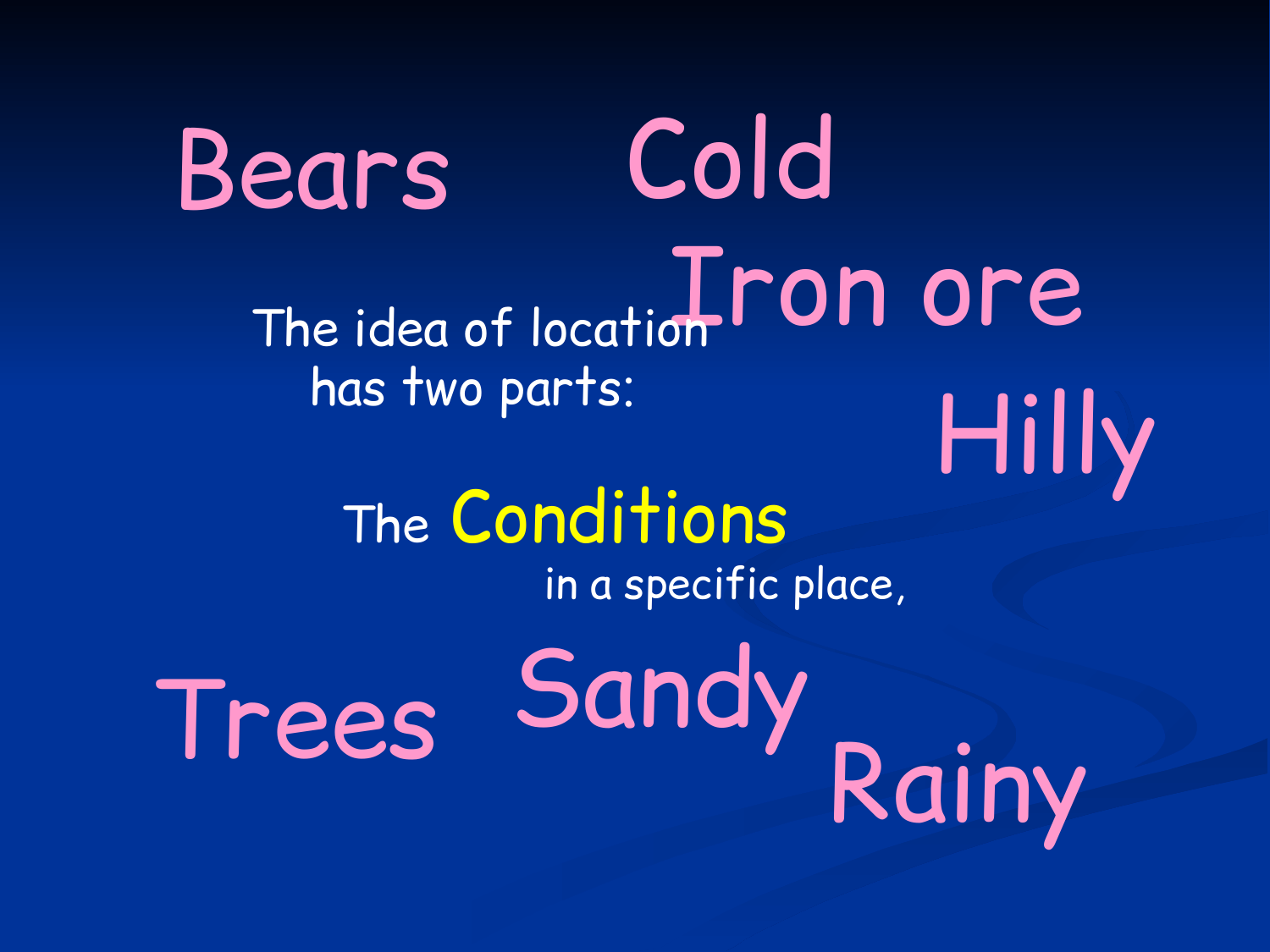

Cold
 Bears
 Iron ore
The idea of location
    has two parts:
 Hilly
The Conditions
                in a specific place,
 Sandy
Trees
Rainy